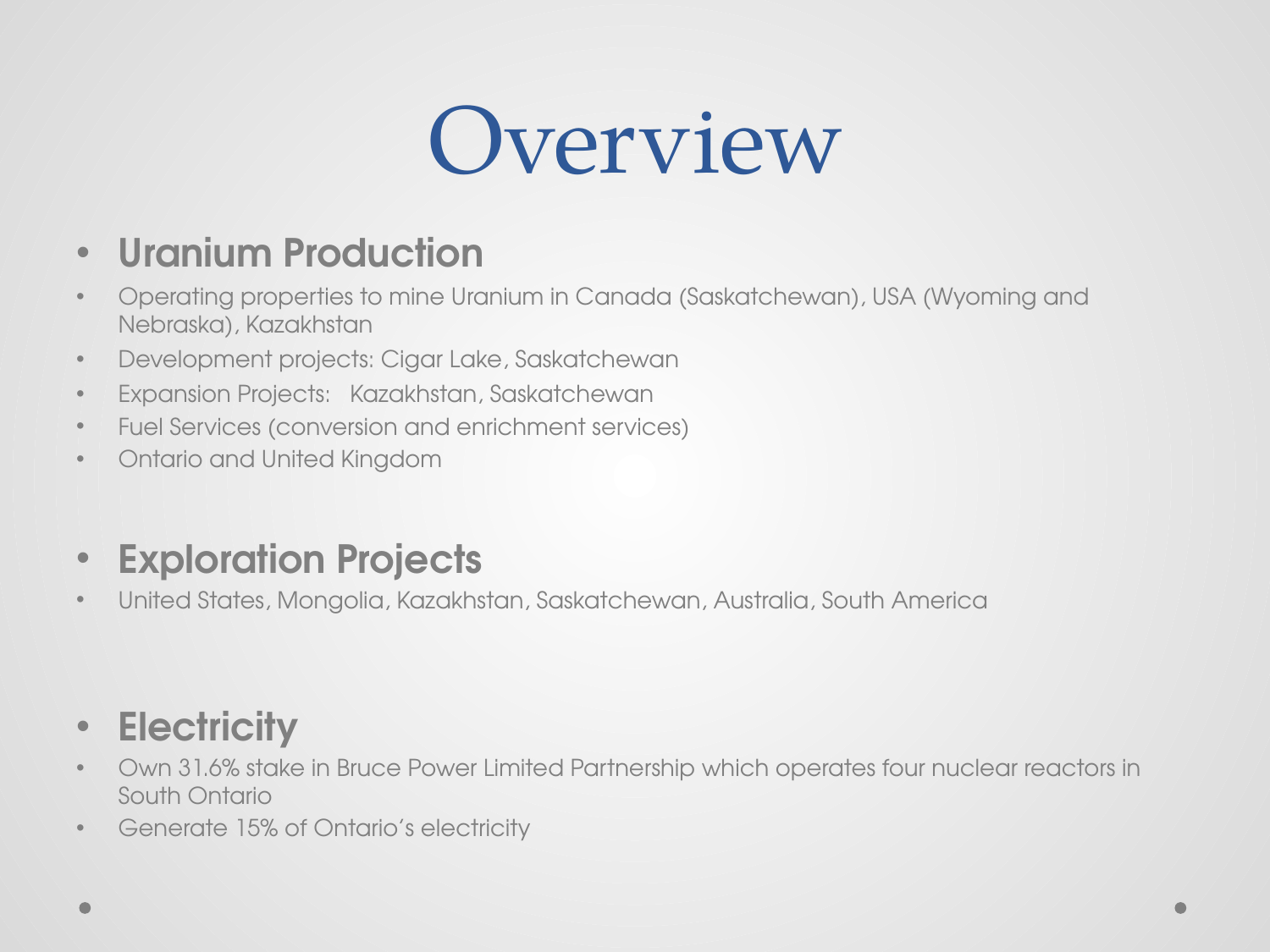

# Overview
Uranium Production
Operating properties to mine Uranium in Canada (Saskatchewan), USA (Wyoming and Nebraska), Kazakhstan
Development projects: Cigar Lake, Saskatchewan
Expansion Projects:   Kazakhstan, Saskatchewan
Fuel Services (conversion and enrichment services)
Ontario and United Kingdom

Exploration Projects
United States, Mongolia, Kazakhstan, Saskatchewan, Australia, South America

Electricity
Own 31.6% stake in Bruce Power Limited Partnership which operates four nuclear reactors in South Ontario
Generate 15% of Ontario’s electricity